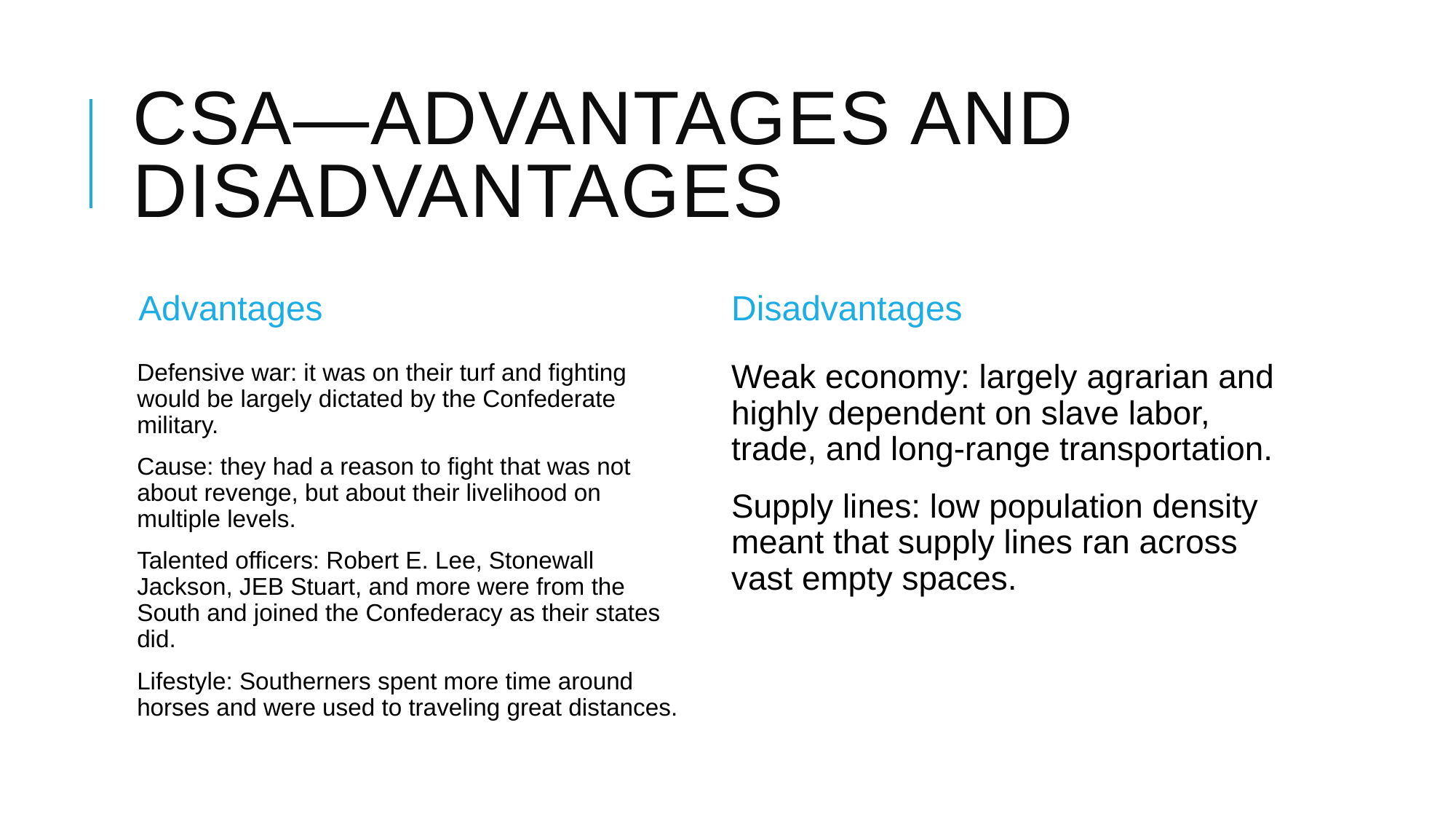

# CSA—Advantages and disadvantages
Advantages
Disadvantages
Defensive war: it was on their turf and fighting would be largely dictated by the Confederate military.
Cause: they had a reason to fight that was not about revenge, but about their livelihood on multiple levels.
Talented officers: Robert E. Lee, Stonewall Jackson, JEB Stuart, and more were from the South and joined the Confederacy as their states did.
Lifestyle: Southerners spent more time around horses and were used to traveling great distances.
Weak economy: largely agrarian and highly dependent on slave labor, trade, and long-range transportation.
Supply lines: low population density meant that supply lines ran across vast empty spaces.